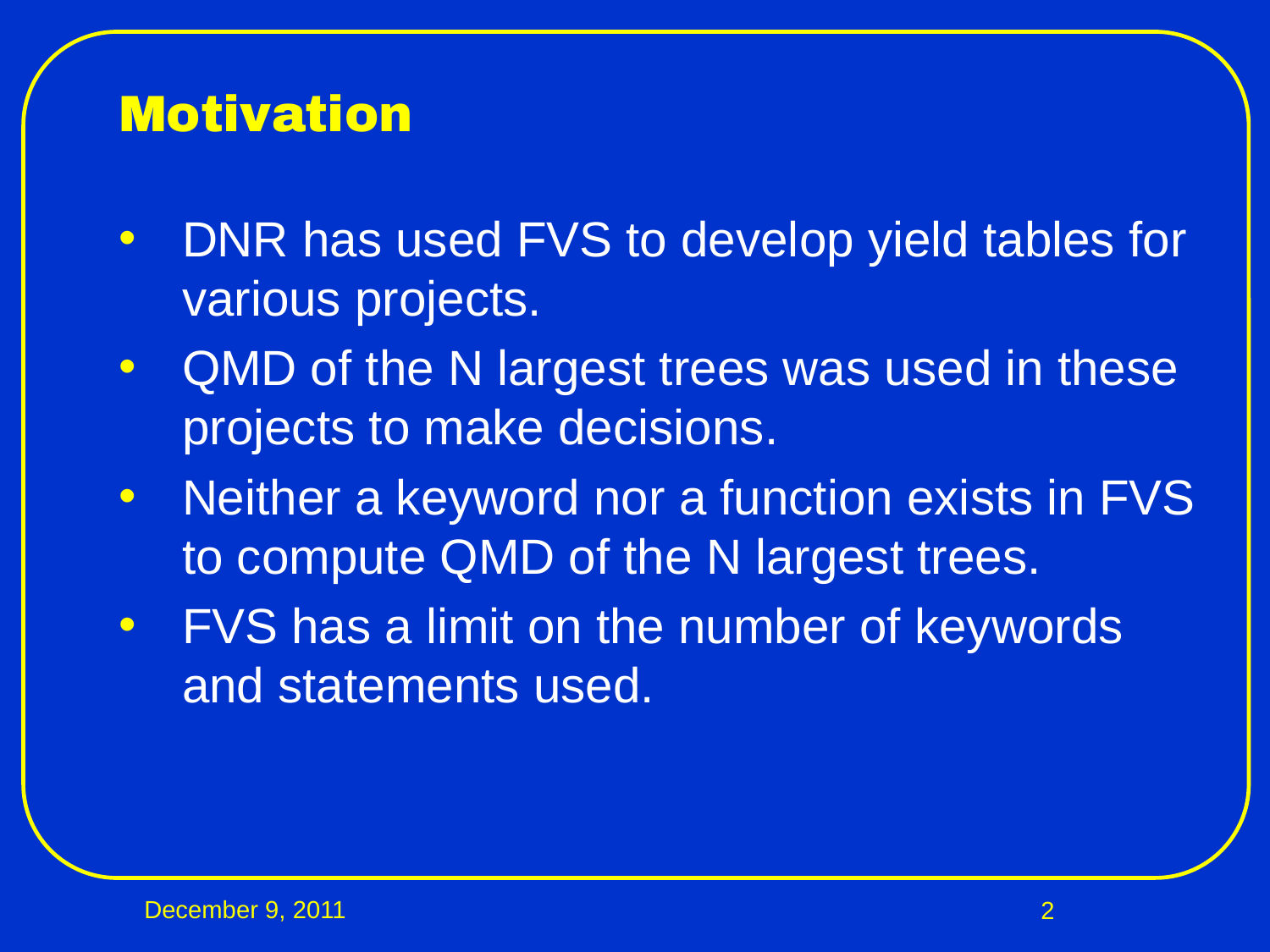

# Motivation
DNR has used FVS to develop yield tables for various projects.
QMD of the N largest trees was used in these projects to make decisions.
Neither a keyword nor a function exists in FVS to compute QMD of the N largest trees.
FVS has a limit on the number of keywords and statements used.
December 9, 2011
2